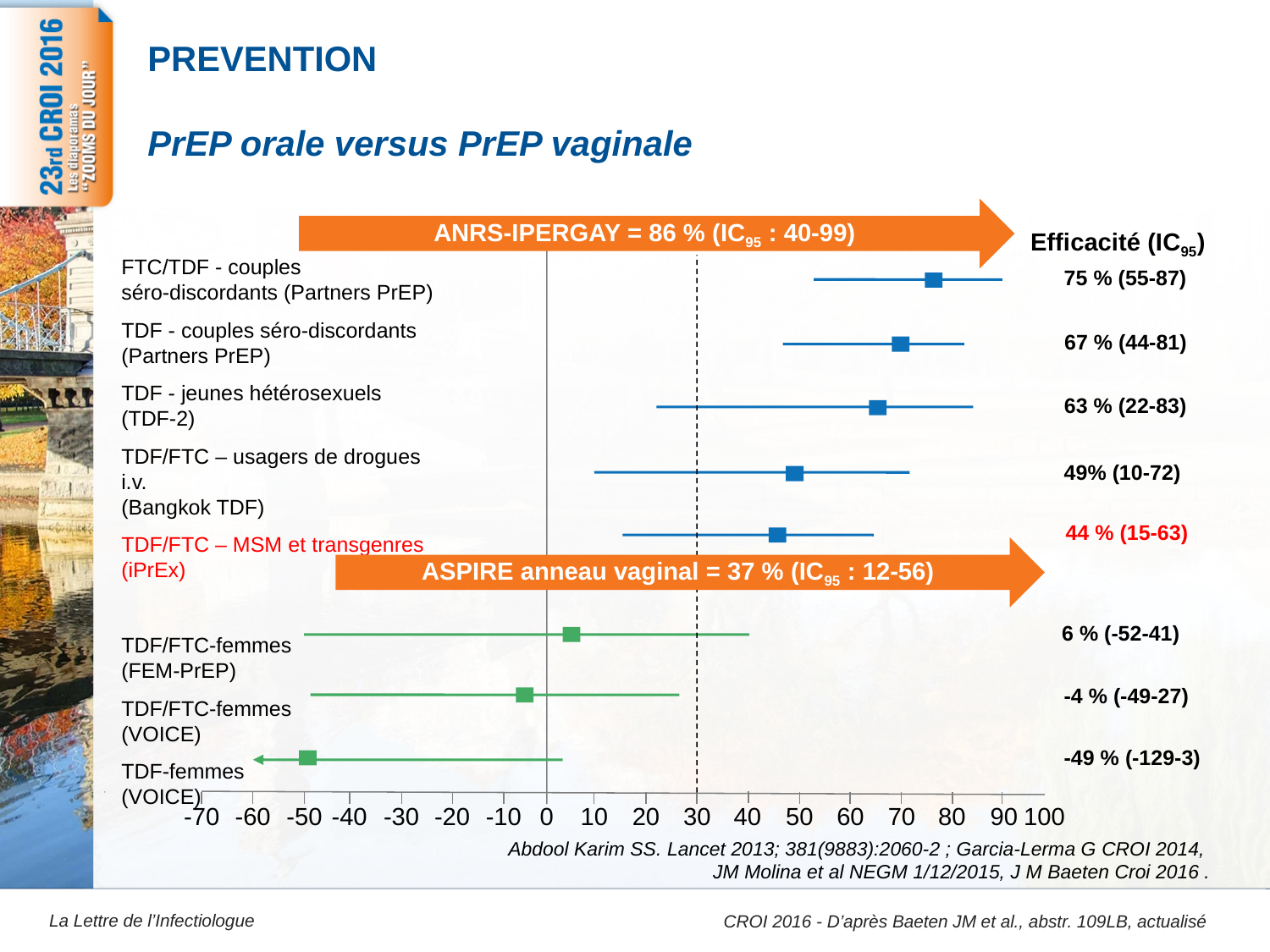

# PREVENTION
32
PrEP orale versus PrEP vaginale
ANRS-IPERGAY = 86 % (IC95 : 40-99)
 Efficacité (IC95)

FTC/TDF - couples
séro-discordants (Partners PrEP)
TDF - couples séro-discordants
(Partners PrEP)
TDF - jeunes hétérosexuels
(TDF-2)
TDF/FTC – usagers de drogues i.v.
(Bangkok TDF)
TDF/FTC – MSM et transgenres
(iPrEx)

TDF/FTC-femmes
(FEM-PrEP)
TDF/FTC-femmes
(VOICE)
TDF-femmes
(VOICE)
75 % (55-87)

67 % (44-81)

63 % (22-83)

49% (10-72)

44 % (15-63)

ASPIRE anneau vaginal = 37 % (IC95 : 12-56)
  6 % (-52-41)

-4 % (-49-27)

-49 % (-129-3)

Abdool Karim SS. Lancet 2013; 381(9883):2060-2 ; Garcia-Lerma G CROI 2014,
JM Molina et al NEGM 1/12/2015, J M Baeten Croi 2016 .
-70
-60
-50
-40
-30
-20
-10
0
10
20
30
40
50
60
70
80
90
100
CROI 2016 - D’après Baeten JM et al., abstr. 109LB, actualisé